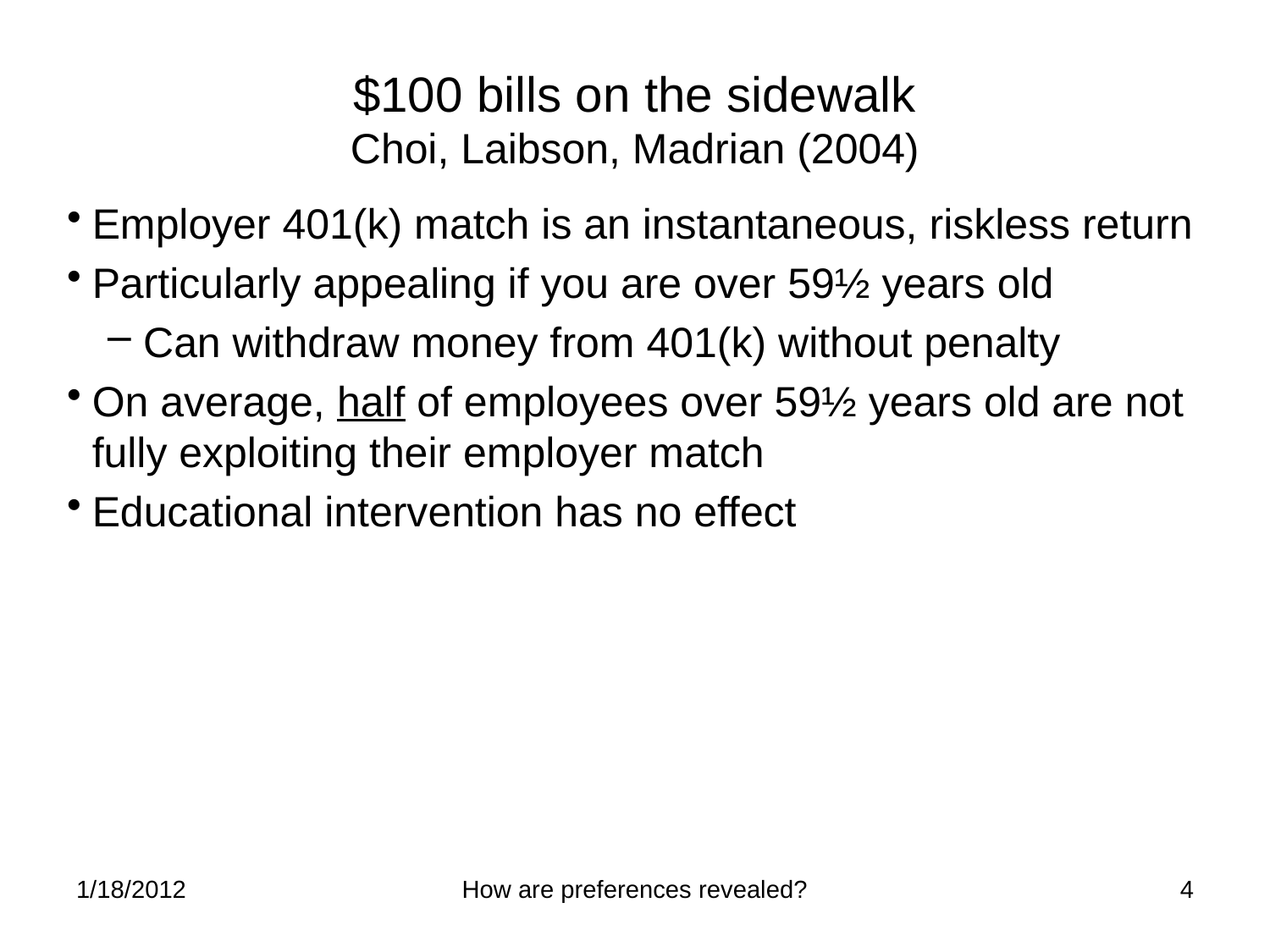

# $100 bills on the sidewalk Choi, Laibson, Madrian (2004)
Employer 401(k) match is an instantaneous, riskless return
Particularly appealing if you are over 59½ years old
 Can withdraw money from 401(k) without penalty
On average, half of employees over 59½ years old are not fully exploiting their employer match
Educational intervention has no effect
1/18/2012
How are preferences revealed?

4